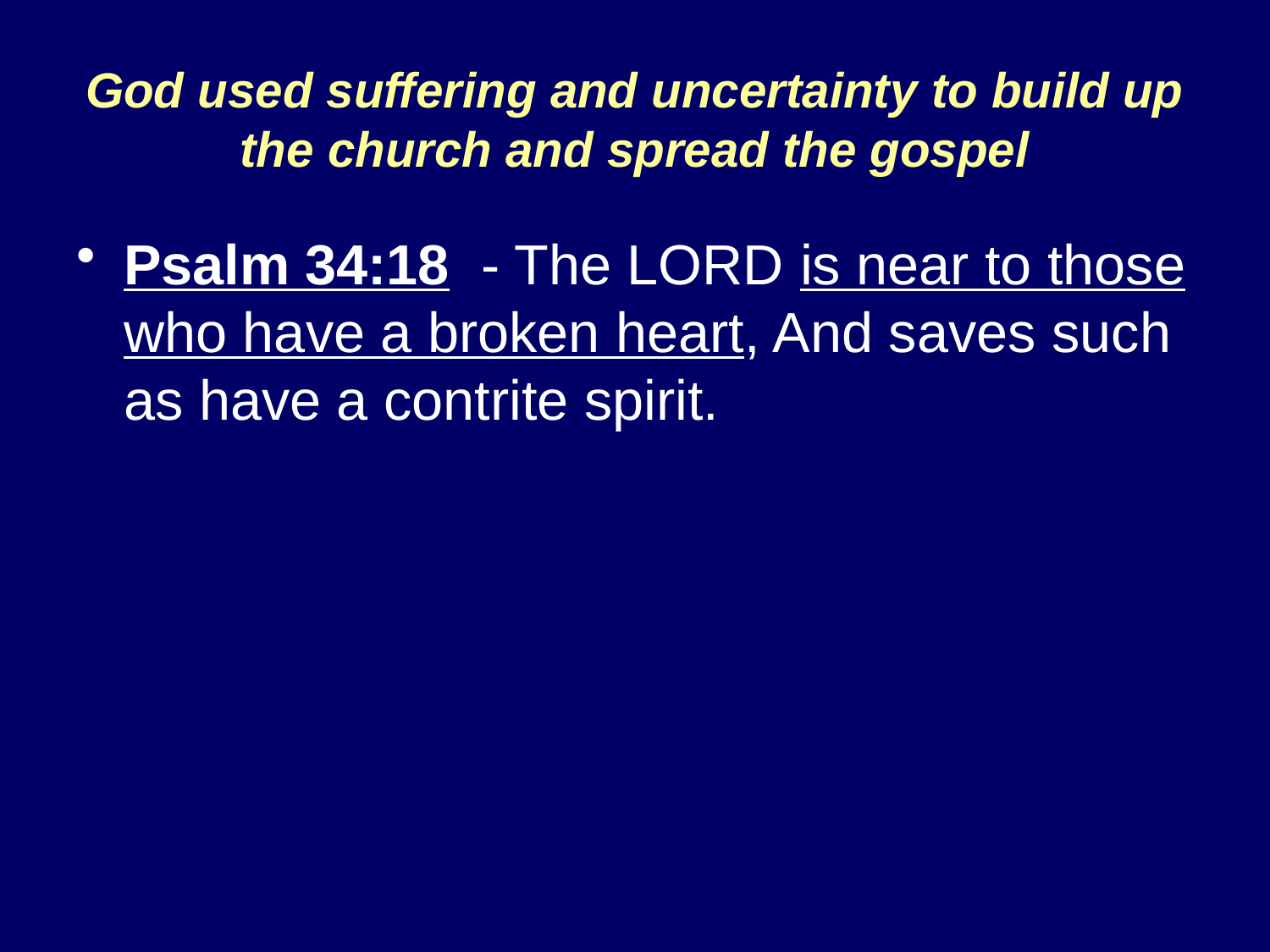

# God used suffering and uncertainty to build up the church and spread the gospel
Psalm 34:18  - The LORD is near to those who have a broken heart, And saves such as have a contrite spirit.